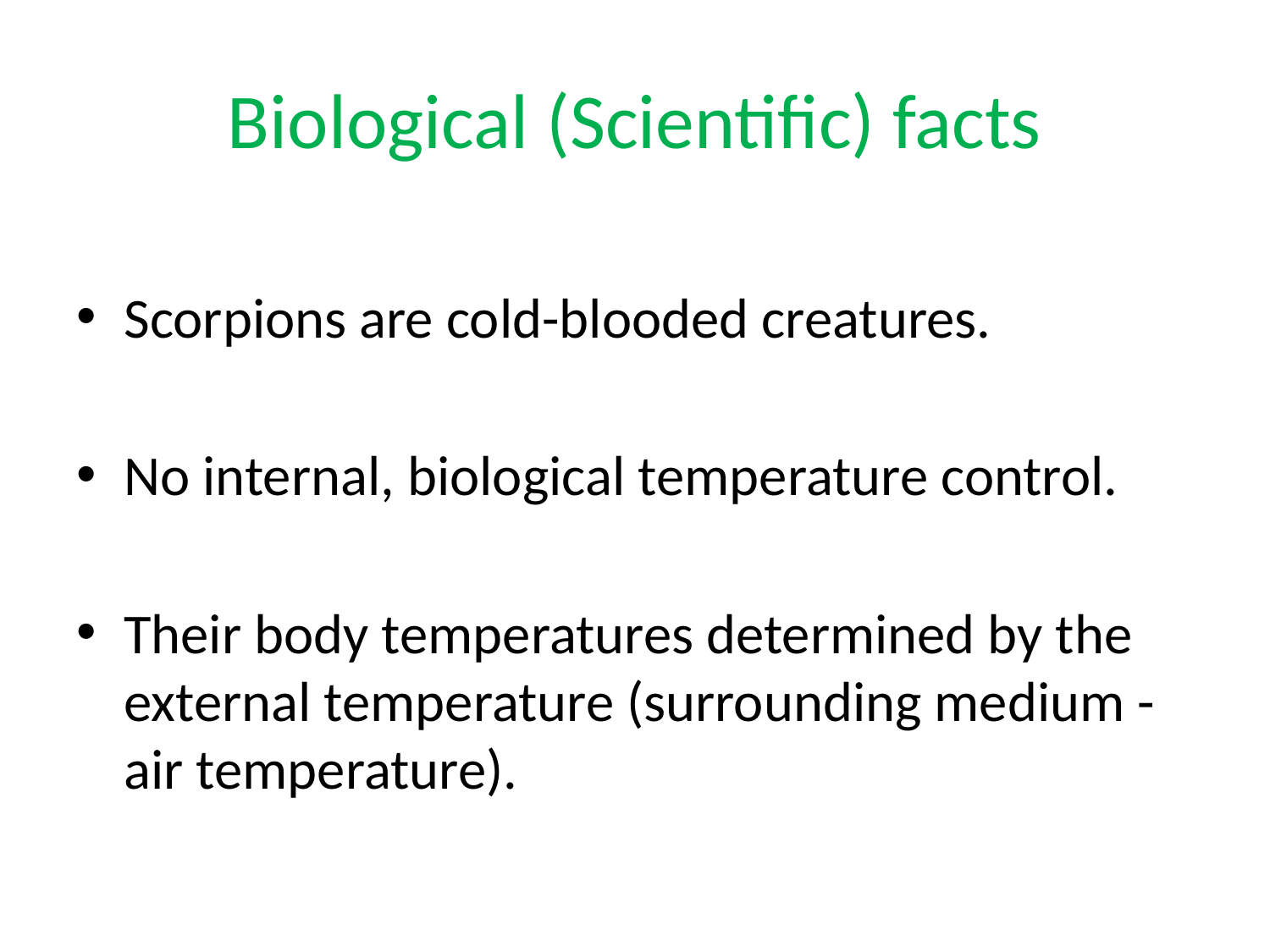

# Biological (Scientific) facts
Scorpions are cold-blooded creatures.

No internal, biological temperature control.

Their body temperatures determined by the external temperature (surrounding medium - air temperature).